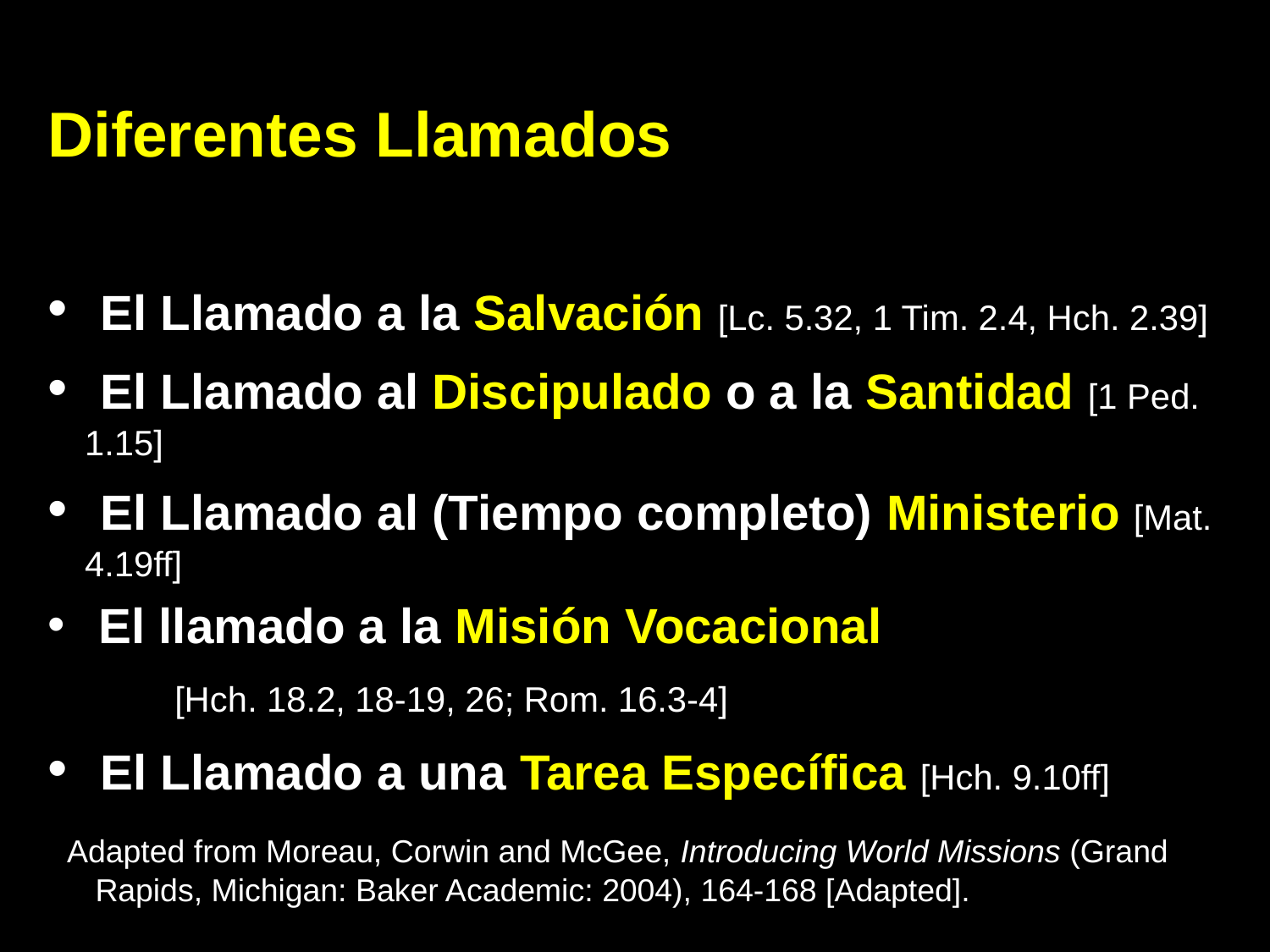

Diferentes Llamados
 El Llamado a la Salvación [Lc. 5.32, 1 Tim. 2.4, Hch. 2.39]
 El Llamado al Discipulado o a la Santidad [1 Ped. 1.15]
 El Llamado al (Tiempo completo) Ministerio [Mat. 4.19ff]
 El llamado a la Misión Vocacional
	[Hch. 18.2, 18-19, 26; Rom. 16.3-4]
 El Llamado a una Tarea Específica [Hch. 9.10ff]

  Adapted from Moreau, Corwin and McGee, Introducing World Missions (Grand Rapids, Michigan: Baker Academic: 2004), 164-168 [Adapted].